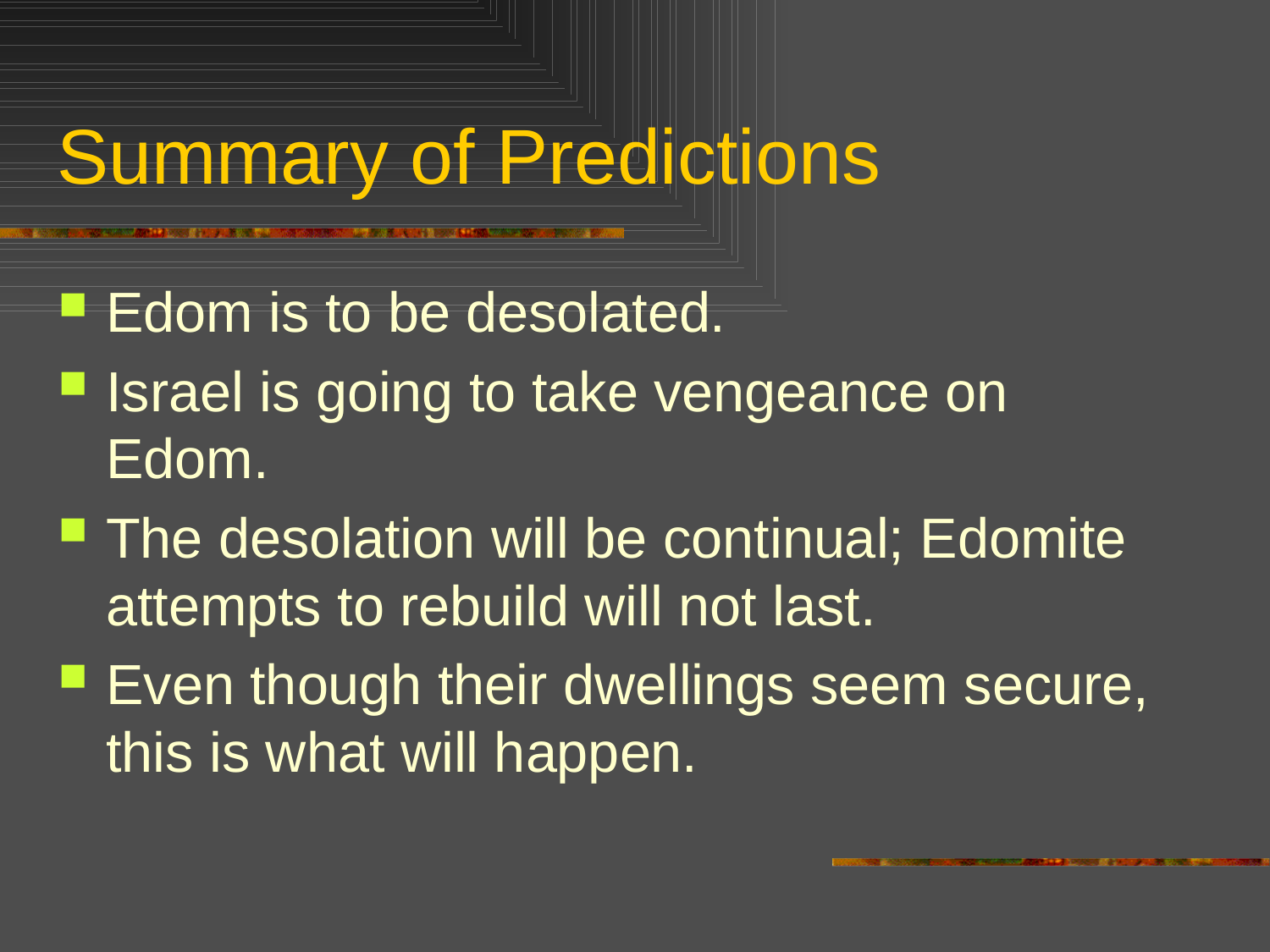

# Summary of Predictions
Edom is to be desolated.
Israel is going to take vengeance on Edom.
The desolation will be continual; Edomite attempts to rebuild will not last.
Even though their dwellings seem secure, this is what will happen.